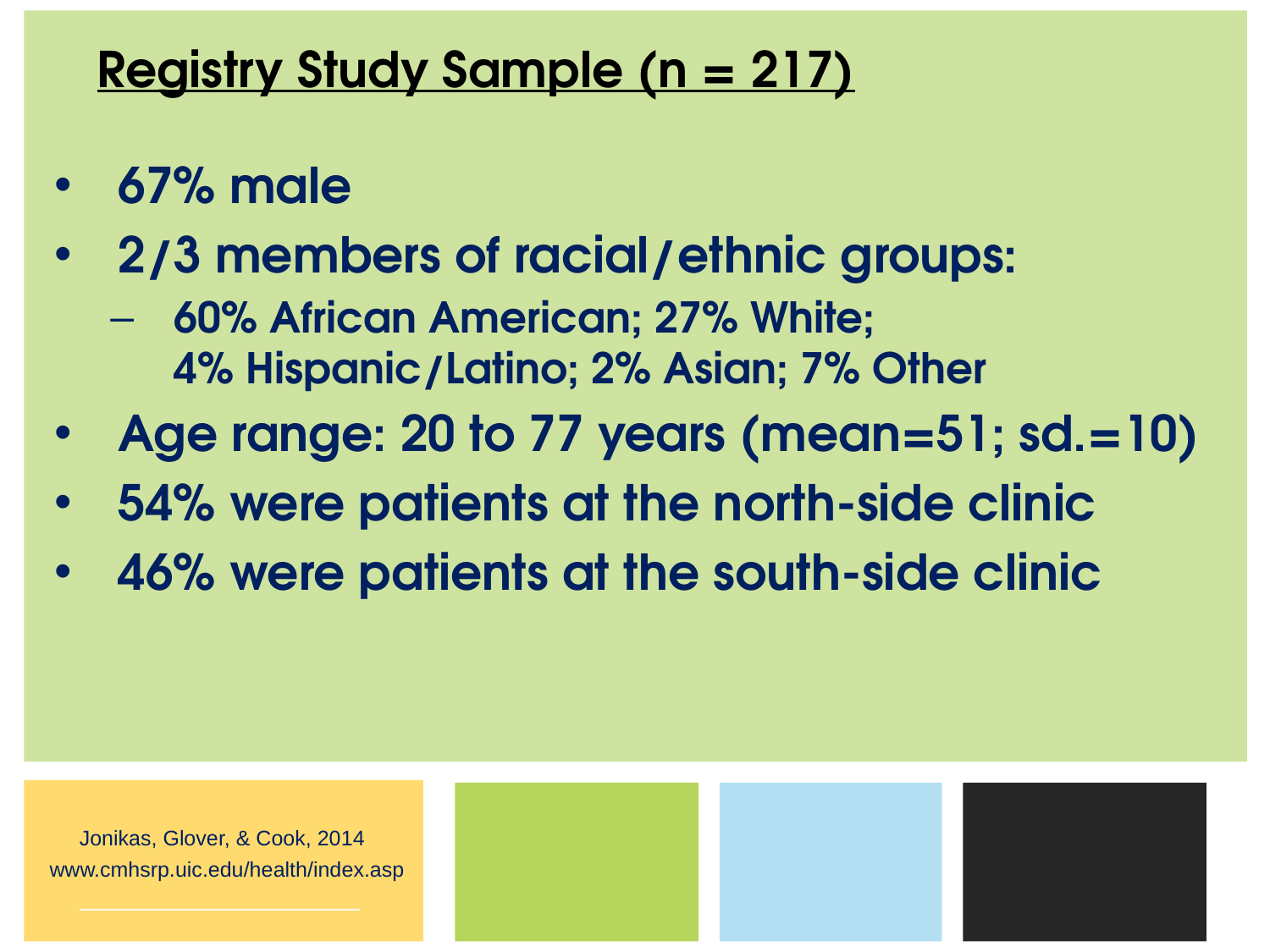

Registry Study Sample (n = 217)
67% male
2/3 members of racial/ethnic groups:
60% African American; 27% White;                            4% Hispanic/Latino; 2% Asian; 7% Other
Age range: 20 to 77 years (mean=51; sd.=10)
54% were patients at the north-side clinic
46% were patients at the south-side clinic